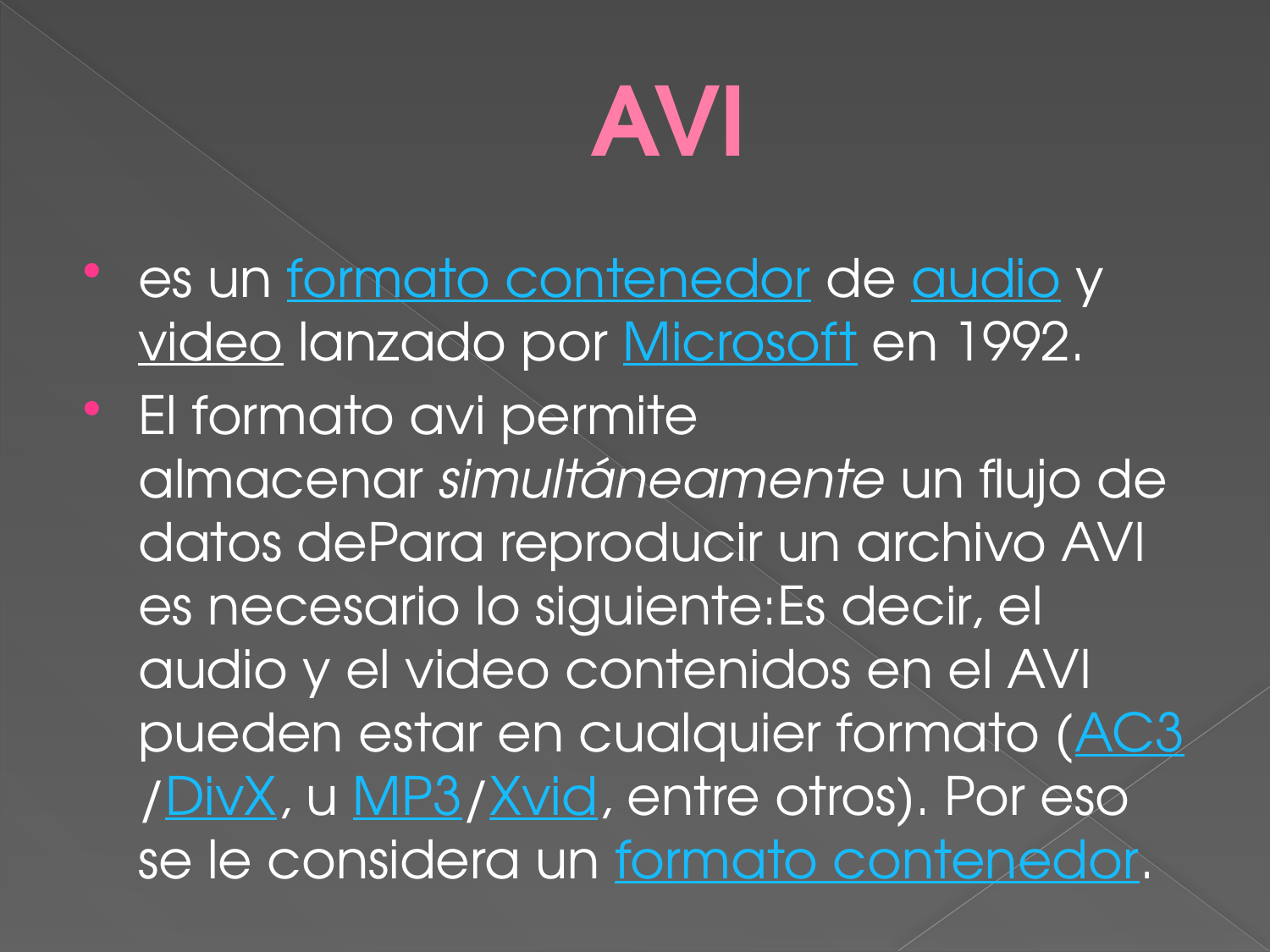

# AVI
es un formato contenedor de audio y video lanzado por Microsoft en 1992.
El formato avi permite almacenar simultáneamente un flujo de datos dePara reproducir un archivo AVI es necesario lo siguiente:Es decir, el audio y el video contenidos en el AVI pueden estar en cualquier formato (AC3/DivX, u MP3/Xvid, entre otros). Por eso se le considera un formato contenedor.